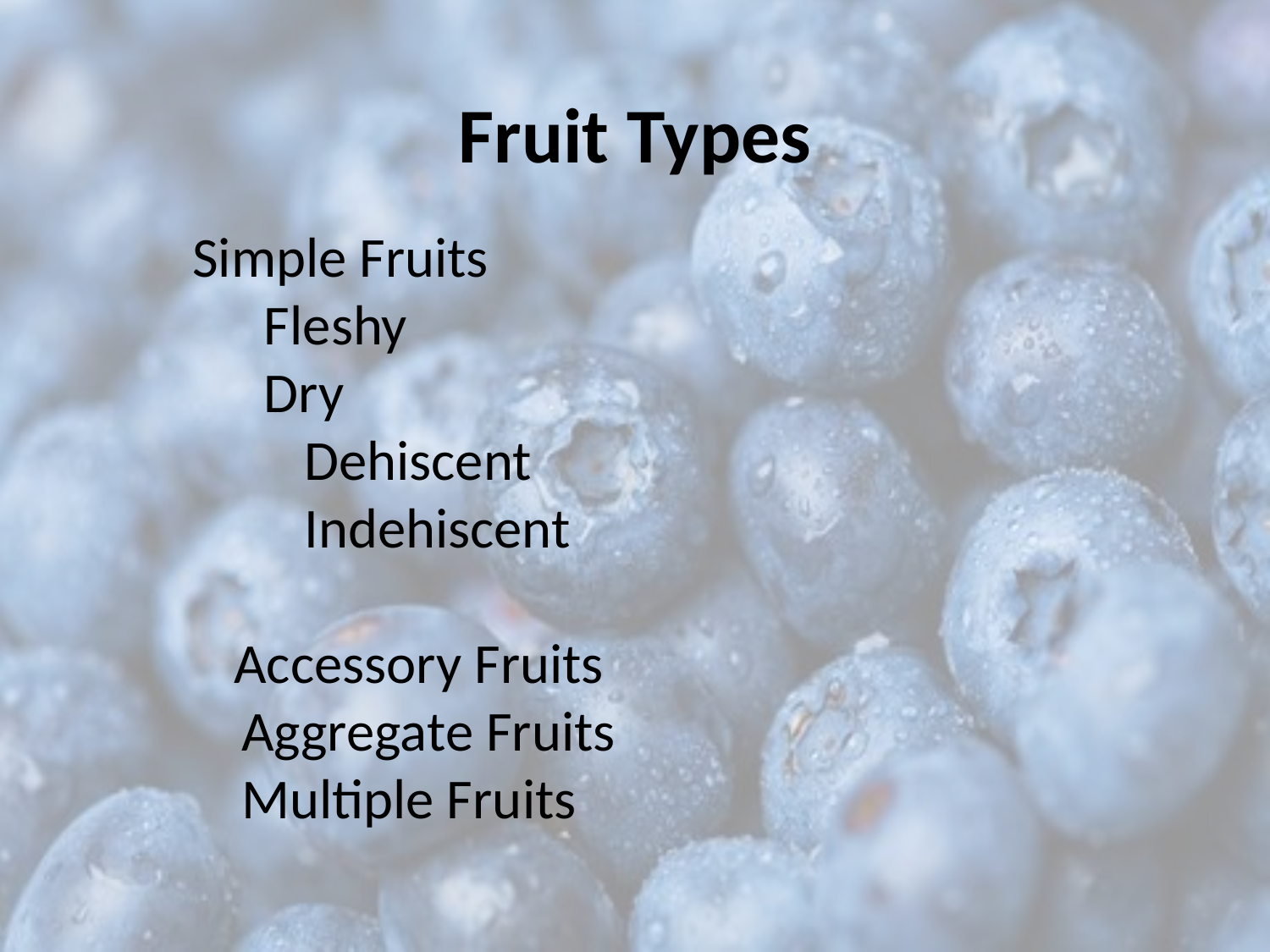

# Fruit Types
Simple Fruits
Fleshy
	Dry
Dehiscent
Indehiscent

Accessory Fruits
Aggregate Fruits
Multiple Fruits